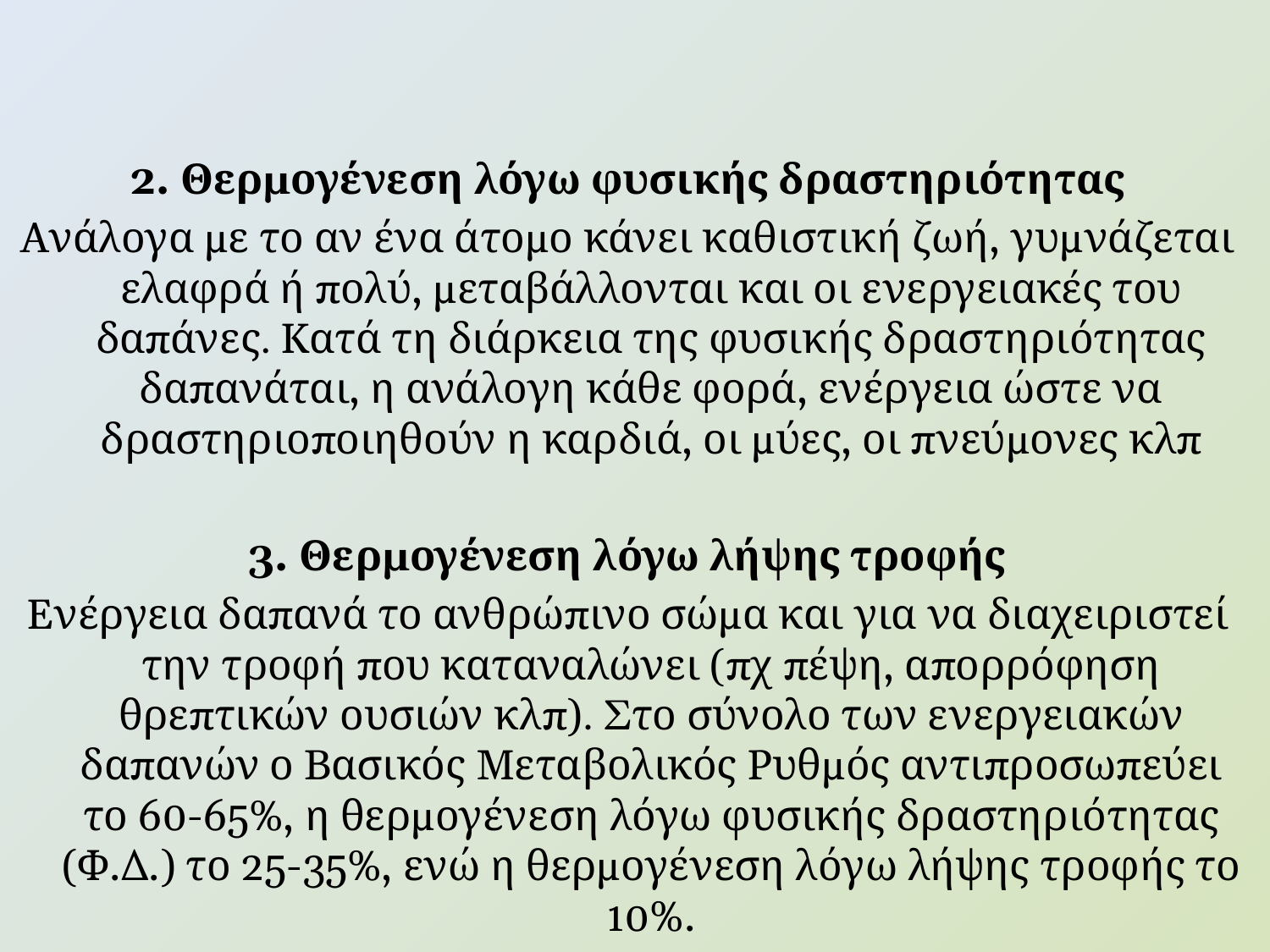

#
2. Θερμογένεση λόγω φυσικής δραστηριότητας
Ανάλογα με το αν ένα άτομο κάνει καθιστική ζωή, γυμνάζεται ελαφρά ή πολύ, μεταβάλλονται και οι ενεργειακές του δαπάνες. Κατά τη διάρκεια της φυσικής δραστηριότητας δαπανάται, η ανάλογη κάθε φορά, ενέργεια ώστε να δραστηριοποιηθούν η καρδιά, οι μύες, οι πνεύμονες κλπ

3. Θερμογένεση λόγω λήψης τροφής
Ενέργεια δαπανά το ανθρώπινο σώμα και για να διαχειριστεί την τροφή που καταναλώνει (πχ πέψη, απορρόφηση θρεπτικών ουσιών κλπ). Στο σύνολο των ενεργειακών δαπανών ο Βασικός Μεταβολικός Ρυθμός αντιπροσωπεύει το 60-65%, η θερμογένεση λόγω φυσικής δραστηριότητας (Φ.Δ.) το 25-35%, ενώ η θερμογένεση λόγω λήψης τροφής το 10%.